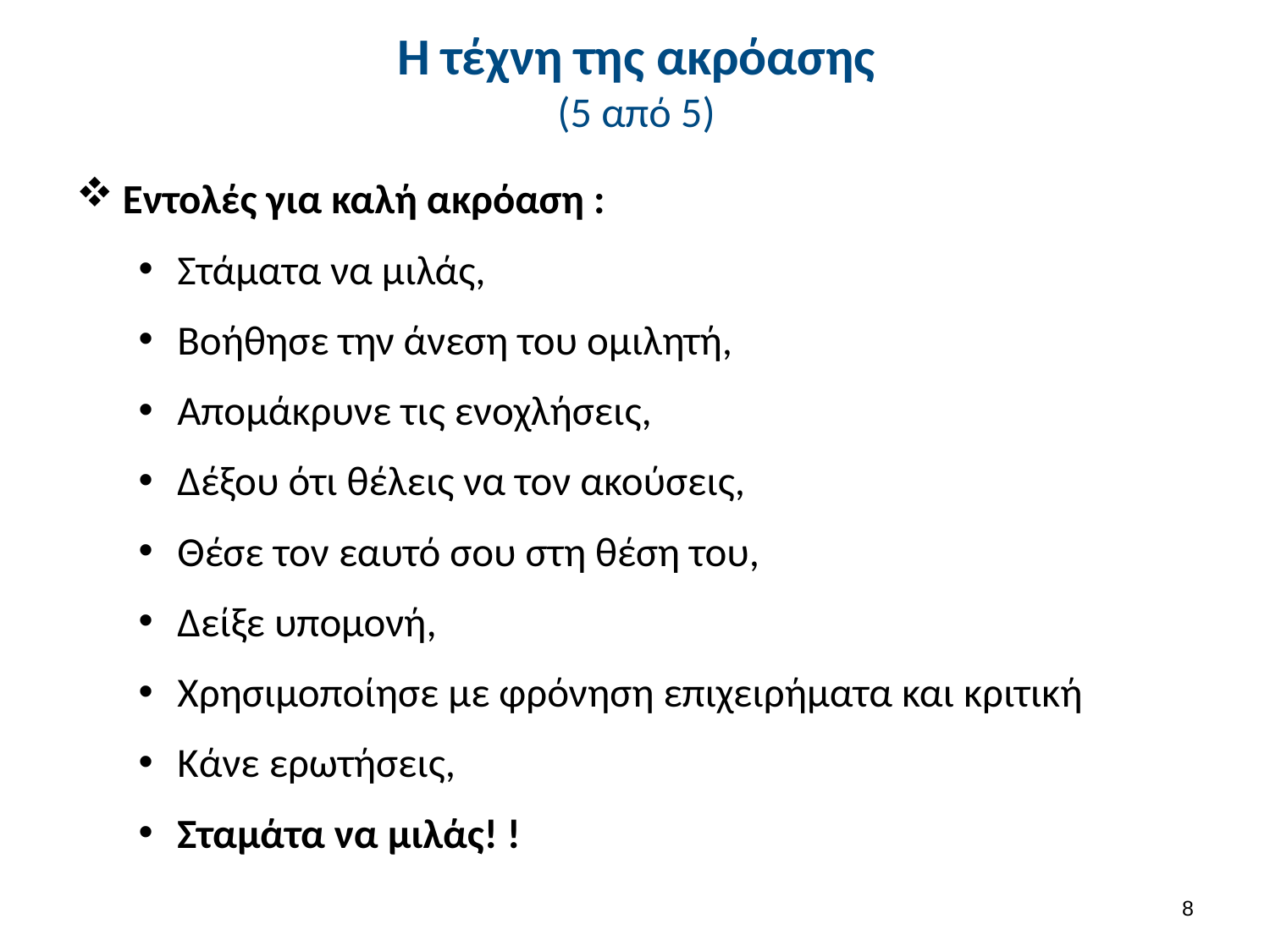

# Η τέχνη της ακρόασης (5 από 5)
Εντολές για καλή ακρόαση :
Στάματα να μιλάς,
Βοήθησε την άνεση του ομιλητή,
Απομάκρυνε τις ενοχλήσεις,
Δέξου ότι θέλεις να τον ακούσεις,
Θέσε τον εαυτό σου στη θέση του,
Δείξε υπομονή,
Χρησιμοποίησε με φρόνηση επιχειρήματα και κριτική
Κάνε ερωτήσεις,
Σταμάτα να μιλάς! !

8